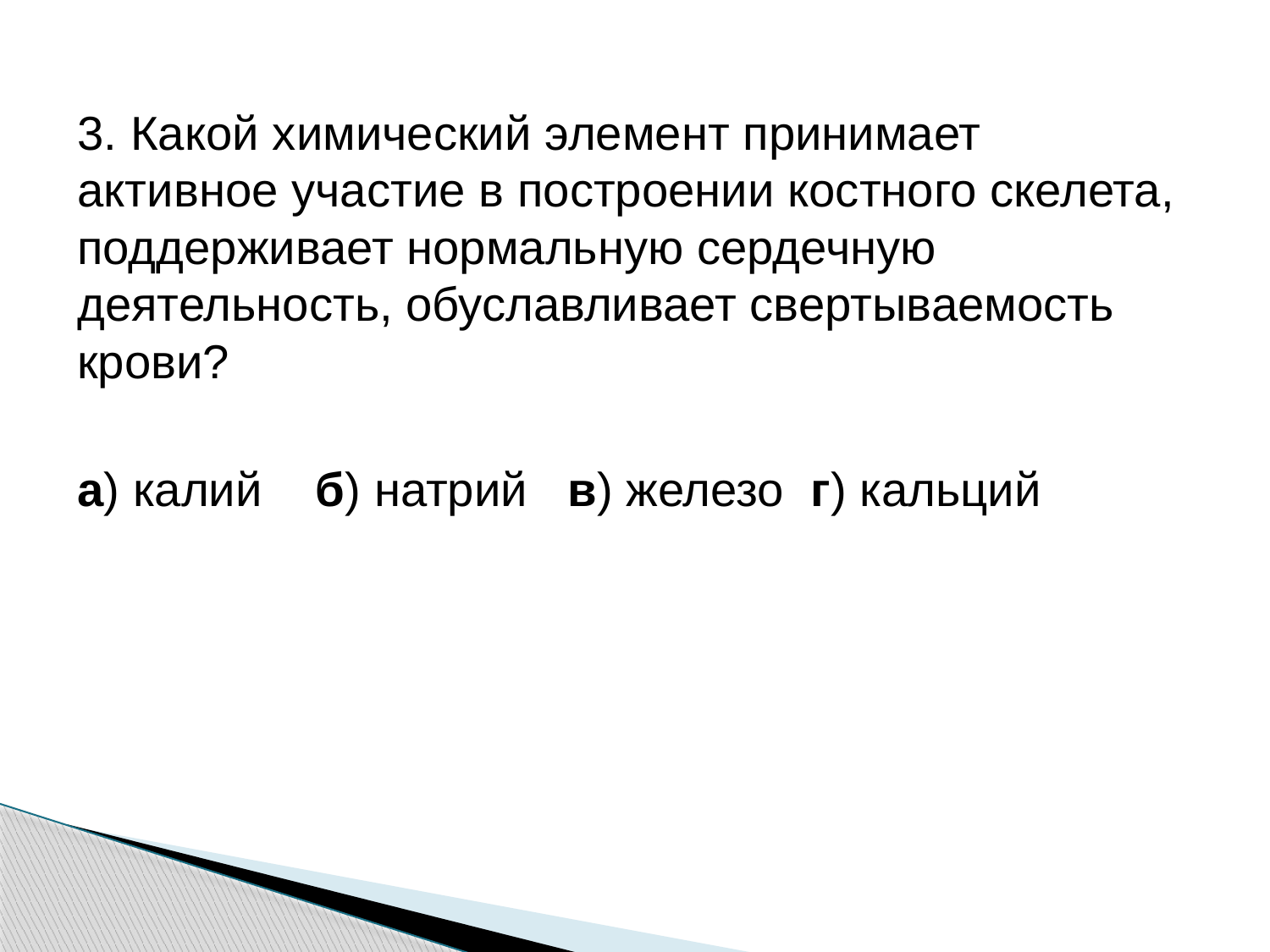

3. Какой химический элемент принимает активное участие в построении костного скелета, поддерживает нормальную сердечную деятельность, обуславливает свертываемость крови?

а) калий    б) натрий   в) железо  г) кальций